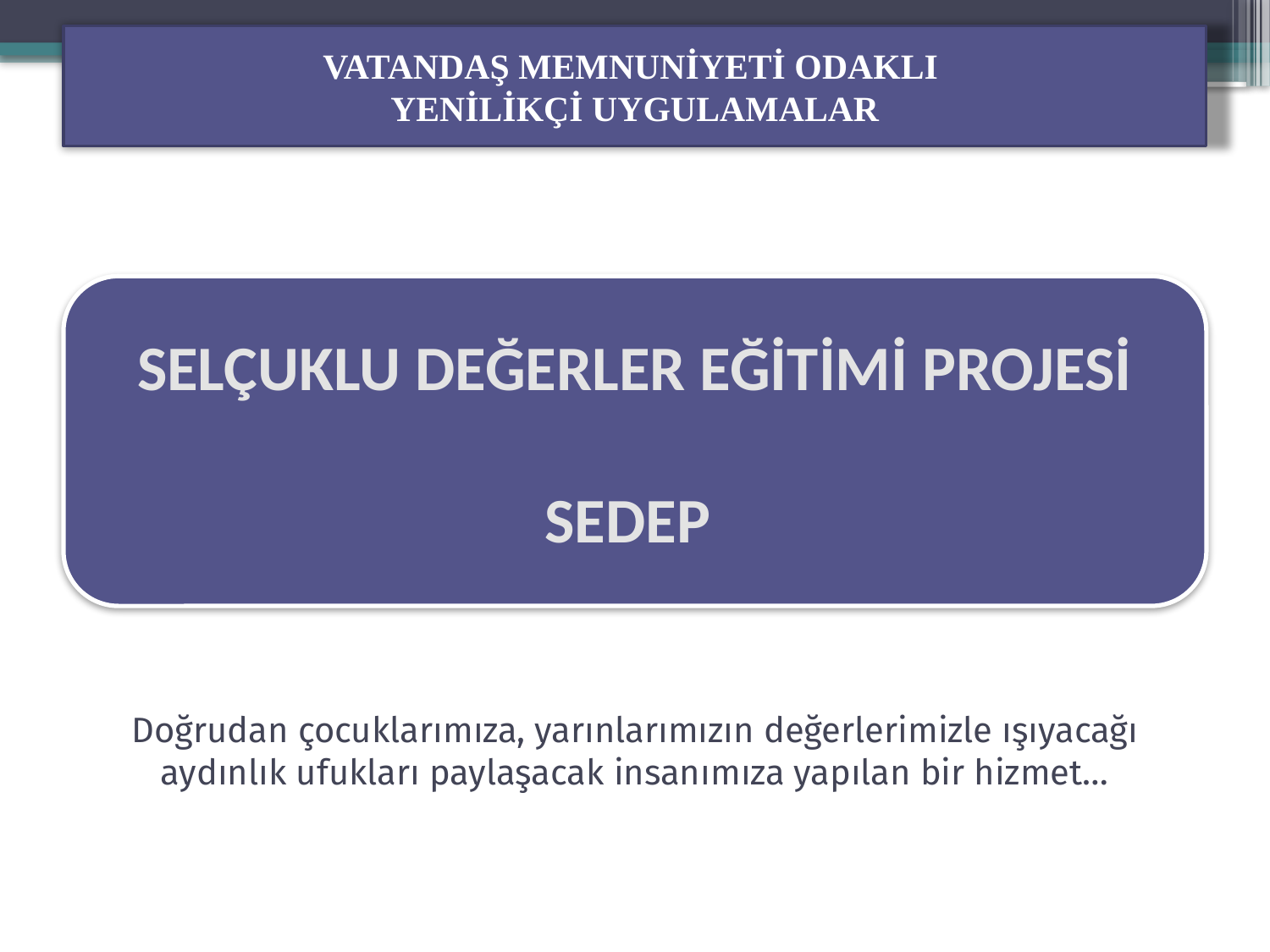

VATANDAŞ MEMNUNİYETİ ODAKLI
YENİLİKÇİ UYGULAMALAR

SELÇUKLU DEĞERLER EĞİTİMİ PROJESİ

SEDEP

# Doğrudan çocuklarımıza, yarınlarımızın değerlerimizle ışıyacağı aydınlık ufukları paylaşacak insanımıza yapılan bir hizmet…